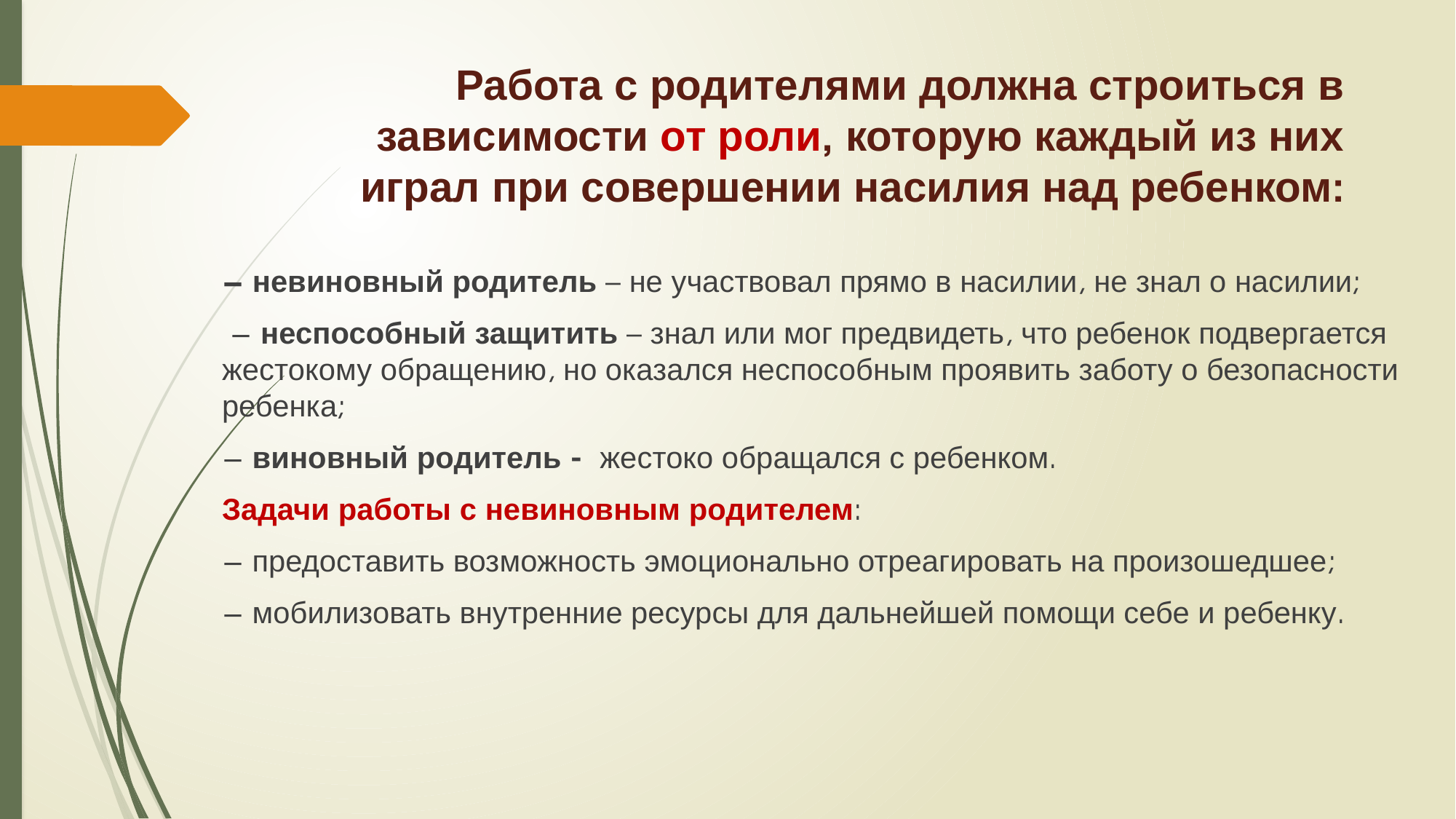

# Работа с родителями должна строиться в зависимости от роли, которую каждый из них играл при совершении насилия над ребенком:
− невиновный родитель – не участвовал прямо в насилии, не знал о насилии;
 − неспособный защитить – знал или мог предвидеть, что ребенок подвергается жестокому обращению, но оказался неспособным проявить заботу о безопасности ребенка;
− виновный родитель -  жестоко обращался с ребенком.
Задачи работы с невиновным родителем:
− предоставить возможность эмоционально отреагировать на произошедшее;
− мобилизовать внутренние ресурсы для дальнейшей помощи себе и ребенку.